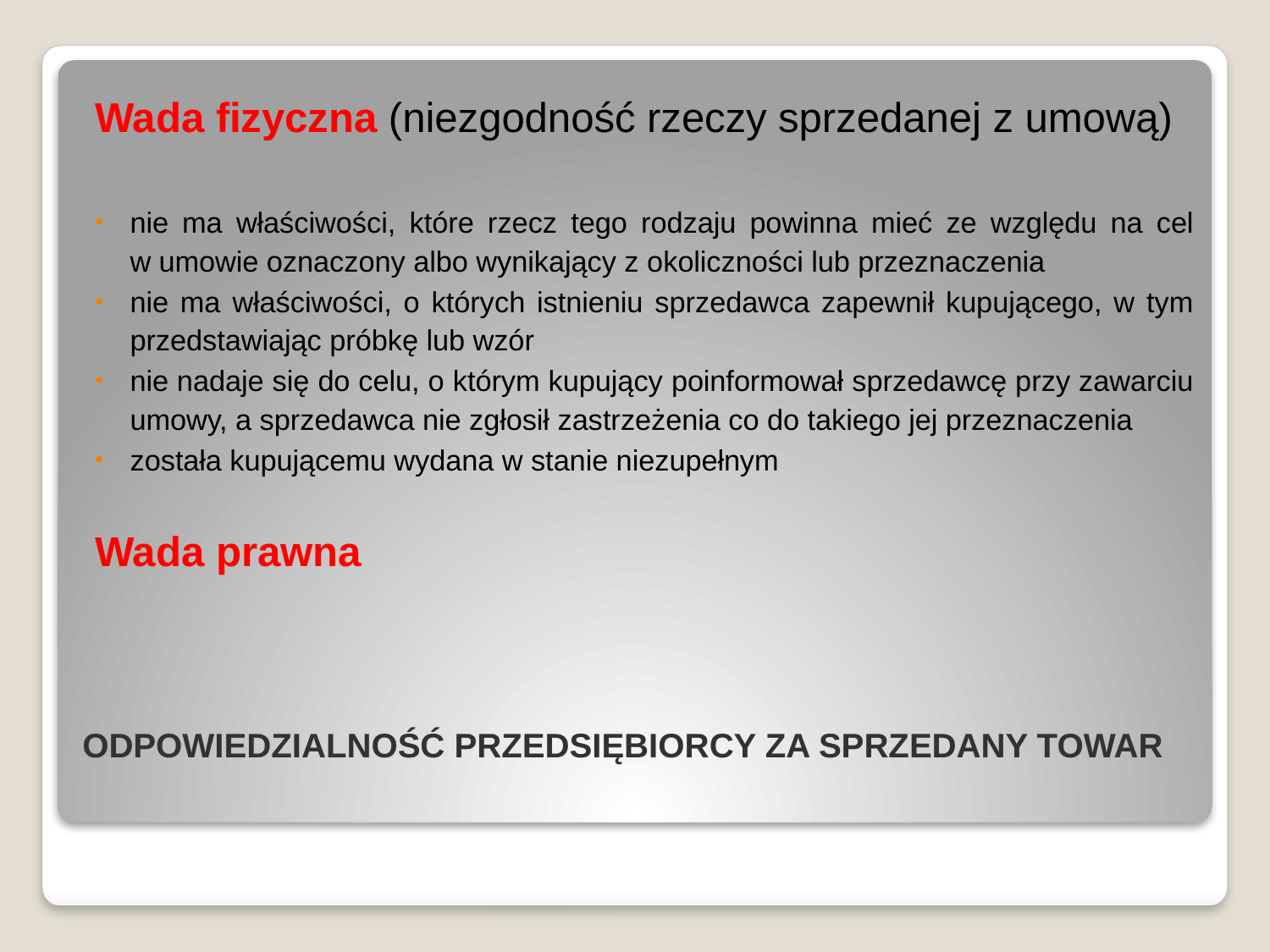

Wada fizyczna (niezgodność rzeczy sprzedanej z umową)

nie ma właściwości, które rzecz tego rodzaju powinna mieć ze względu na cel w umowie oznaczony albo wynikający z okoliczności lub przeznaczenia
nie ma właściwości, o których istnieniu sprzedawca zapewnił kupującego, w tym przedstawiając próbkę lub wzór
nie nadaje się do celu, o którym kupujący poinformował sprzedawcę przy zawarciu umowy, a sprzedawca nie zgłosił zastrzeżenia co do takiego jej przeznaczenia
została kupującemu wydana w stanie niezupełnym

Wada prawna

# Odpowiedzialność przedsiębiorcy za sprzedany towar